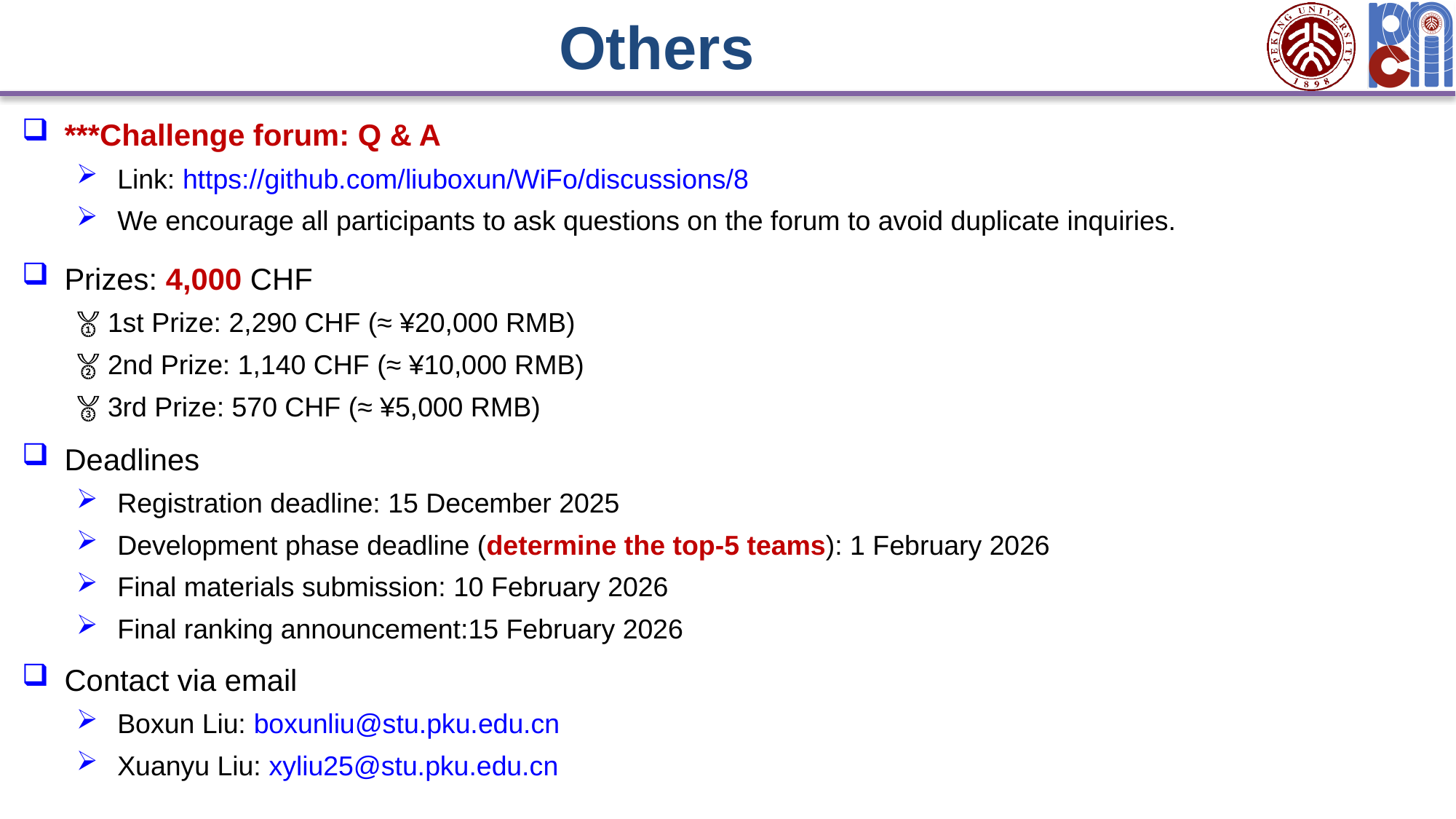

# Others
 ***Challenge forum: Q & A
Link: https://github.com/liuboxun/WiFo/discussions/8
We encourage all participants to ask questions on the forum to avoid duplicate inquiries.
 Prizes: 4,000 CHF
🥇 1st Prize: 2,290 CHF (≈ ¥20,000 RMB)
🥈 2nd Prize: 1,140 CHF (≈ ¥10,000 RMB)
🥉 3rd Prize: 570 CHF (≈ ¥5,000 RMB)
 Deadlines
Registration deadline: 15 December 2025
Development phase deadline (determine the top-5 teams): 1 February 2026
Final materials submission: 10 February 2026
Final ranking announcement:15 February 2026
 Contact via email
Boxun Liu: boxunliu@stu.pku.edu.cn
Xuanyu Liu: xyliu25@stu.pku.edu.cn